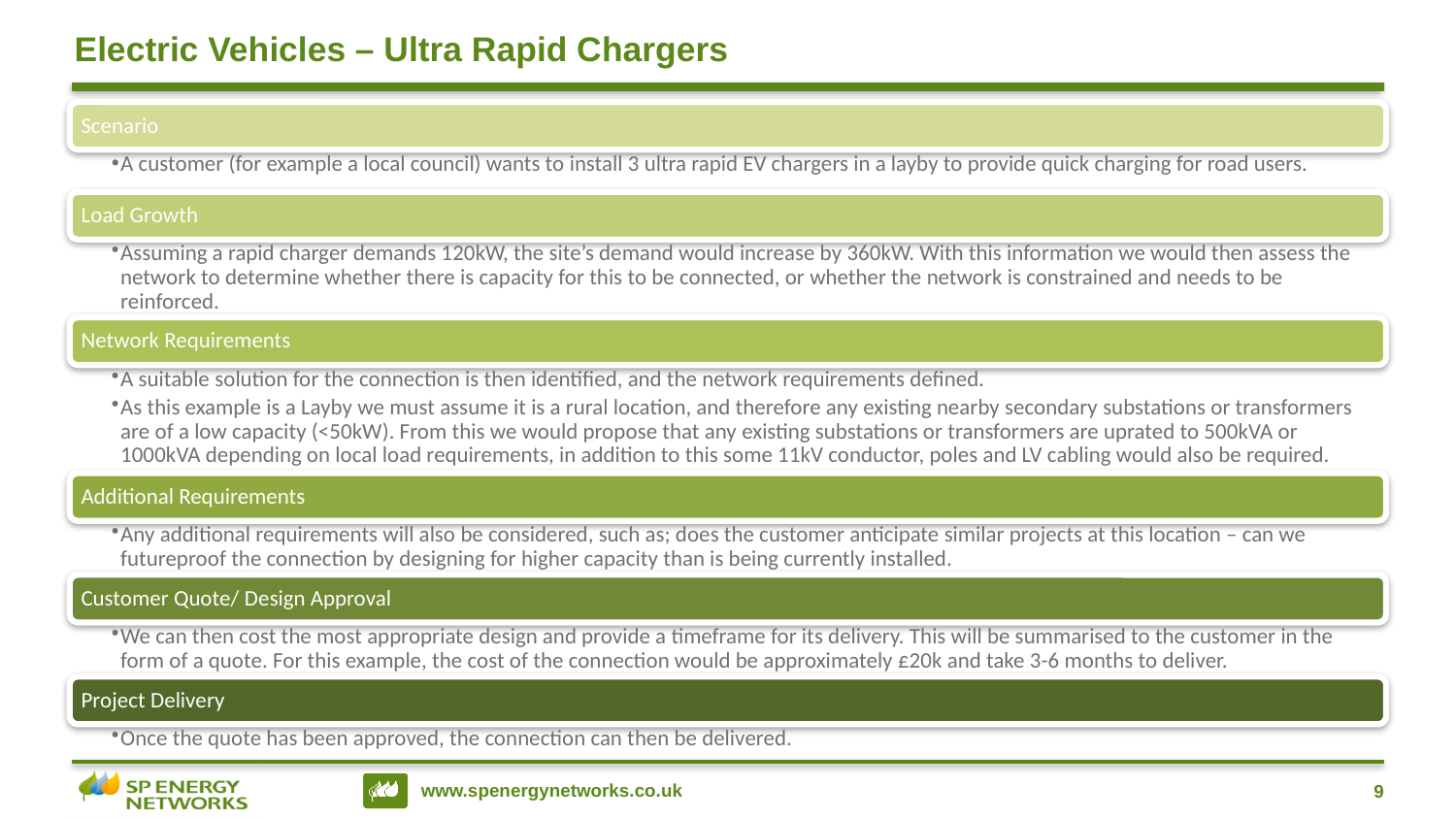

Electric Vehicles – Ultra Rapid Chargers
#
Scenario
A customer (for example a local council) wants to install 3 ultra rapid EV chargers in a layby to provide quick charging for road users.
Load Growth
Assuming a rapid charger demands 120kW, the site’s demand would increase by 360kW. With this information we would then assess the network to determine whether there is capacity for this to be connected, or whether the network is constrained and needs to be reinforced.
Network Requirements
A suitable solution for the connection is then identified, and the network requirements defined.
As this example is a Layby we must assume it is a rural location, and therefore any existing nearby secondary substations or transformers are of a low capacity (<50kW). From this we would propose that any existing substations or transformers are uprated to 500kVA or 1000kVA depending on local load requirements, in addition to this some 11kV conductor, poles and LV cabling would also be required.
Additional Requirements
Any additional requirements will also be considered, such as; does the customer anticipate similar projects at this location – can we futureproof the connection by designing for higher capacity than is being currently installed.
Customer Quote/ Design Approval
We can then cost the most appropriate design and provide a timeframe for its delivery. This will be summarised to the customer in the form of a quote. For this example, the cost of the connection would be approximately £20k and take 3-6 months to deliver.
Project Delivery
Once the quote has been approved, the connection can then be delivered.